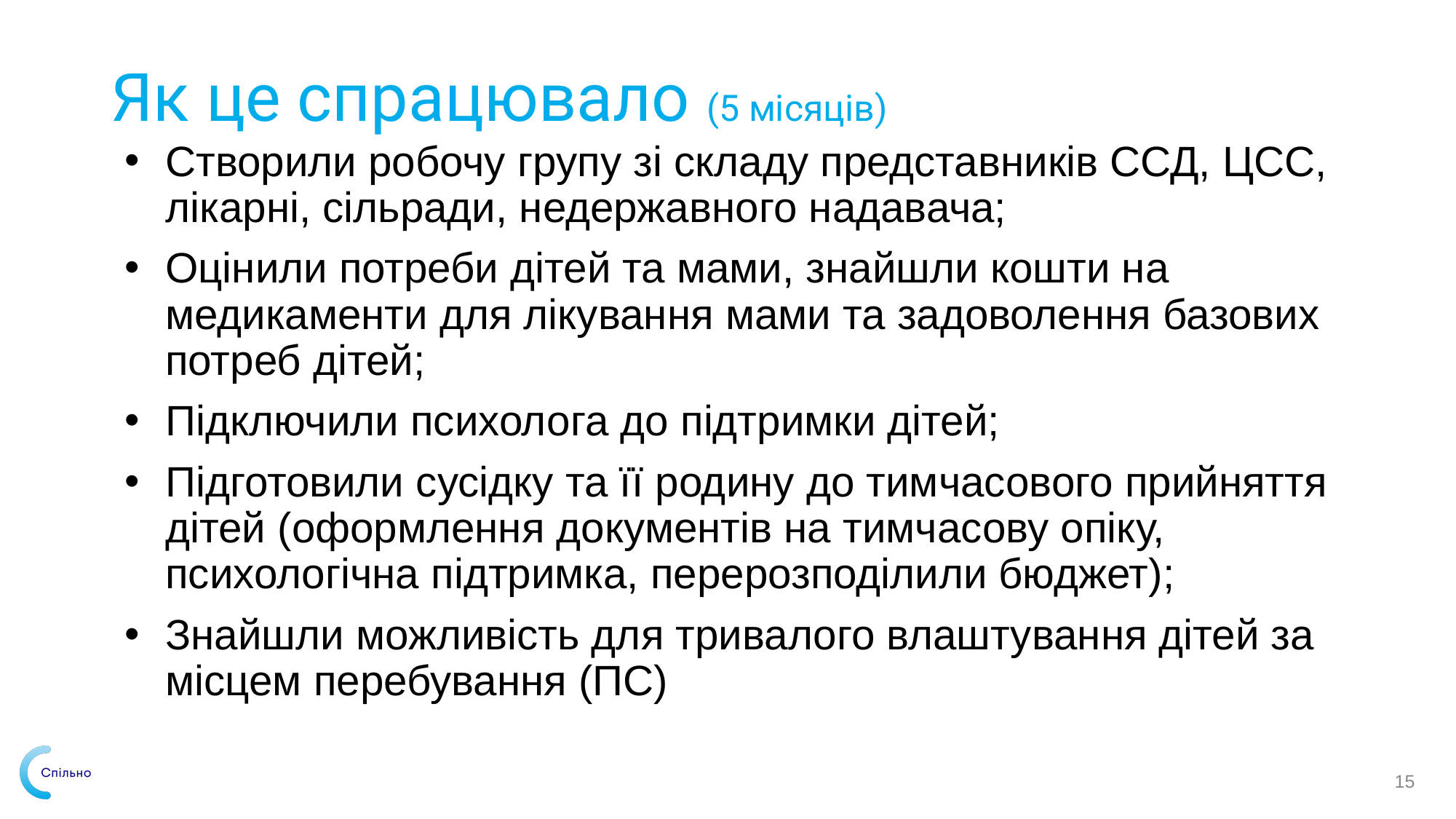

# Як це спрацювало (5 місяців)
Створили робочу групу зі складу представників ССД, ЦСС, лікарні, сільради, недержавного надавача;
Оцінили потреби дітей та мами, знайшли кошти на медикаменти для лікування мами та задоволення базових потреб дітей;
Підключили психолога до підтримки дітей;
Підготовили сусідку та її родину до тимчасового прийняття дітей (оформлення документів на тимчасову опіку, психологічна підтримка, перерозподілили бюджет);
Знайшли можливість для тривалого влаштування дітей за місцем перебування (ПС)

15